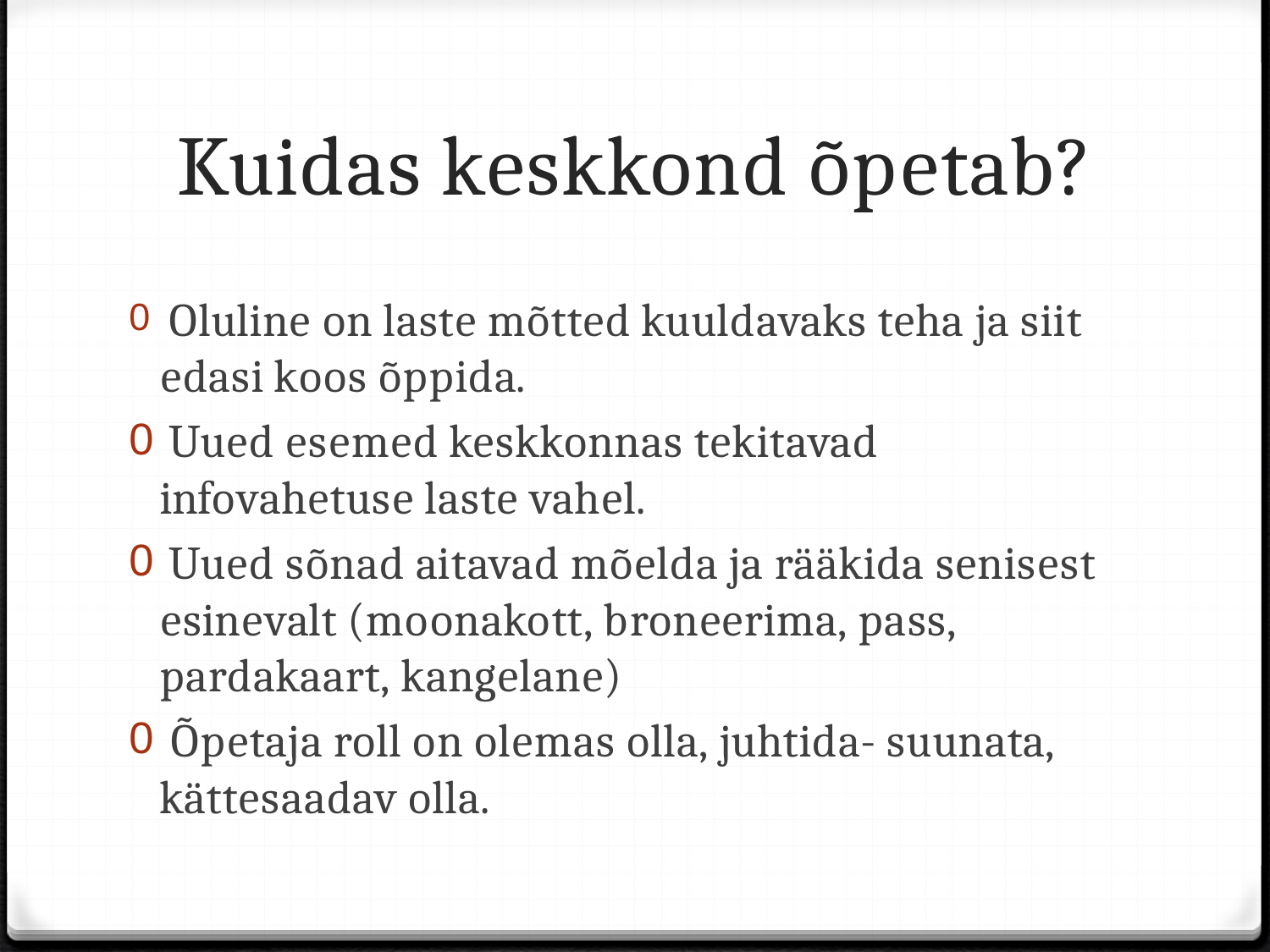

# Kuidas keskkond õpetab?
 Oluline on laste mõtted kuuldavaks teha ja siit edasi koos õppida.
 Uued esemed keskkonnas tekitavad infovahetuse laste vahel.
 Uued sõnad aitavad mõelda ja rääkida senisest esinevalt (moonakott, broneerima, pass, pardakaart, kangelane)
 Õpetaja roll on olemas olla, juhtida- suunata, kättesaadav olla.